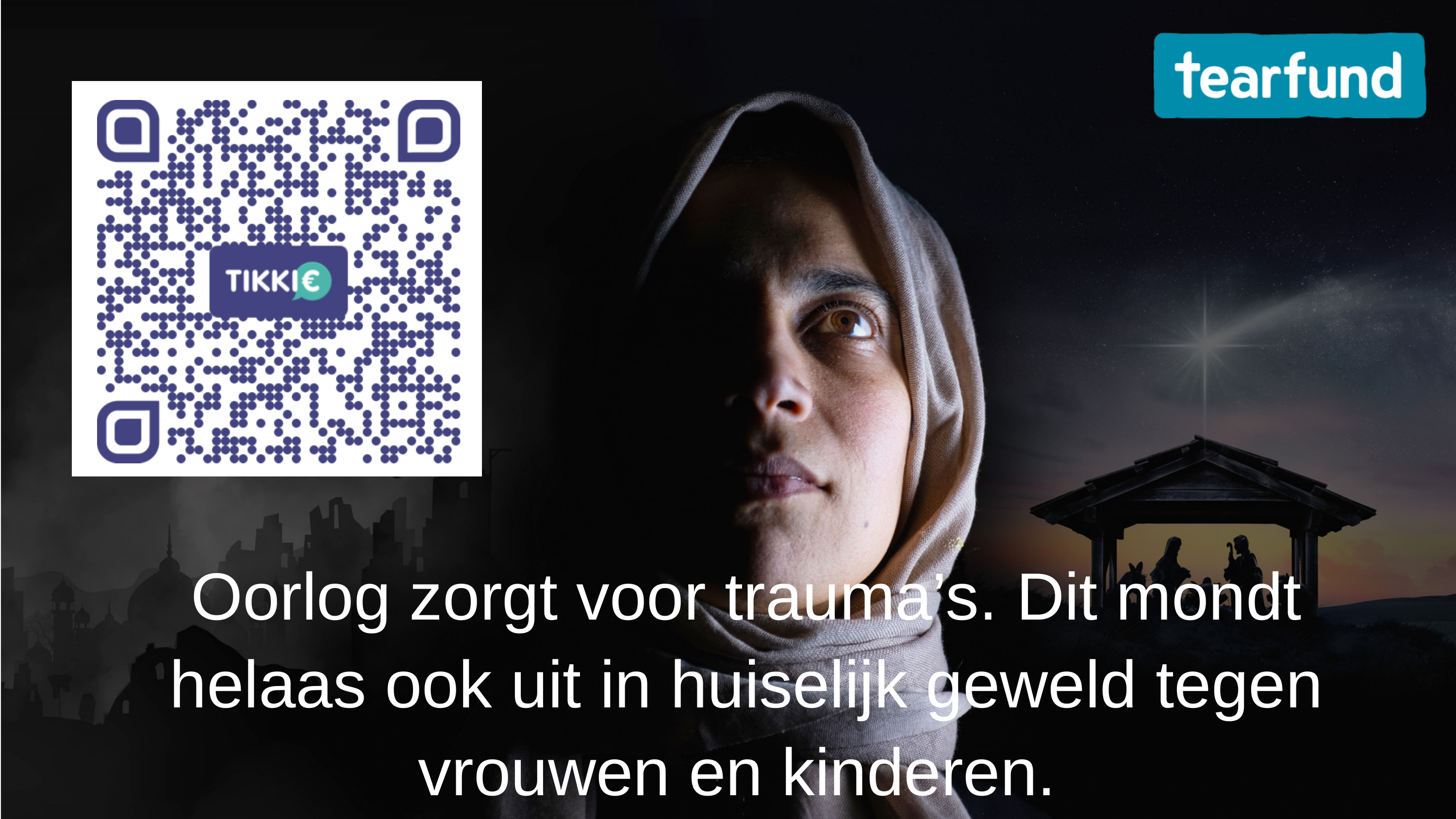

Oorlog zorgt voor trauma’s. Dit mondt helaas ook uit in huiselijk geweld tegen vrouwen en kinderen.